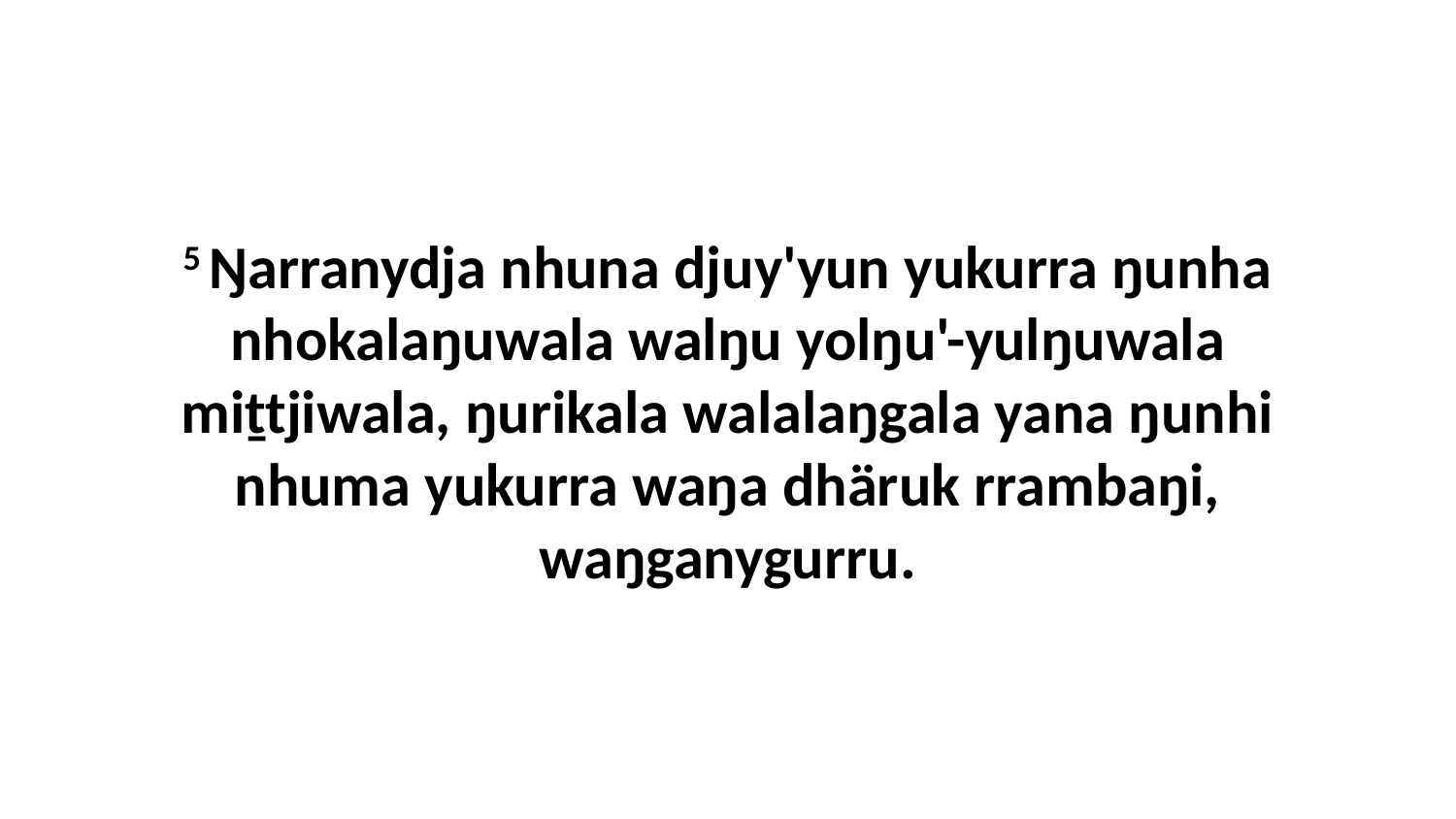

5 Ŋarranydja nhuna djuy'yun yukurra ŋunha nhokalaŋuwala walŋu yolŋu'-yulŋuwala miṯtjiwala, ŋurikala walalaŋgala yana ŋunhi nhuma yukurra waŋa dhäruk rrambaŋi, waŋganygurru.